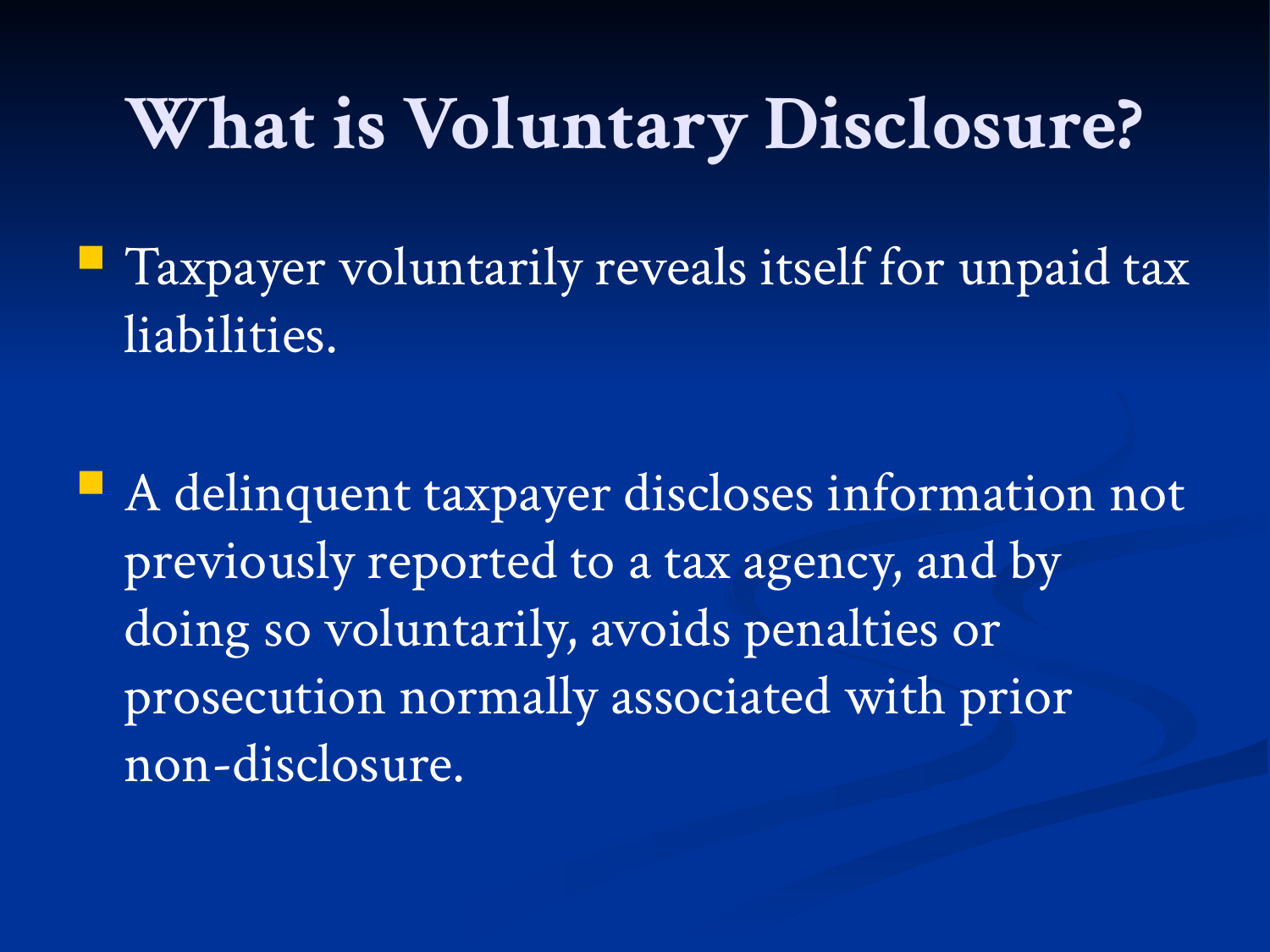

# What is Voluntary Disclosure?
Taxpayer voluntarily reveals itself for unpaid tax liabilities.

A delinquent taxpayer discloses information not previously reported to a tax agency, and by doing so voluntarily, avoids penalties or prosecution normally associated with prior non-disclosure.